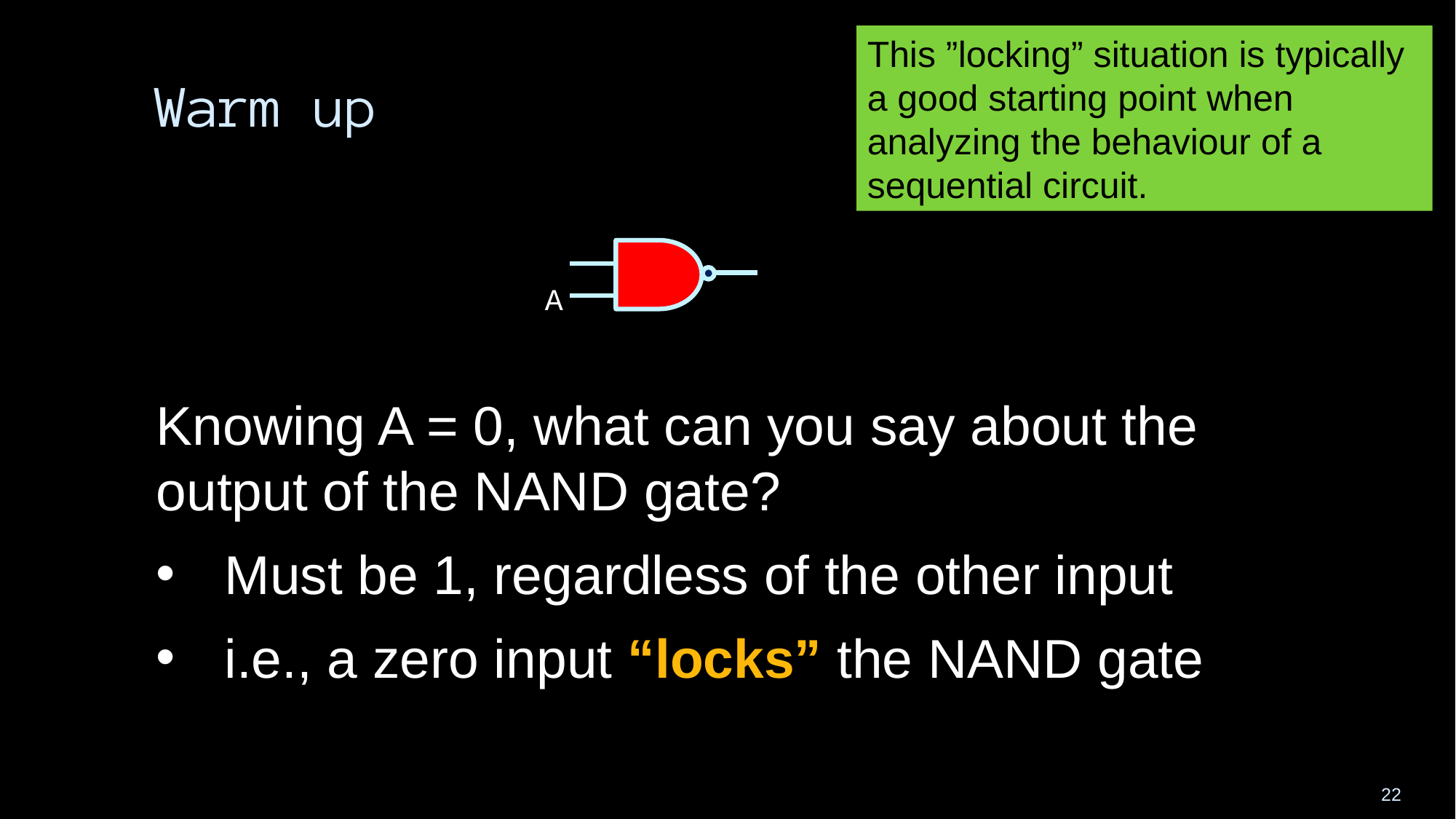

This ”locking” situation is typically a good starting point when analyzing the behaviour of a sequential circuit.
# Warm up

 A
Knowing A = 0, what can you say about the output of the NAND gate?
Must be 1, regardless of the other input
i.e., a zero input “locks” the NAND gate
22